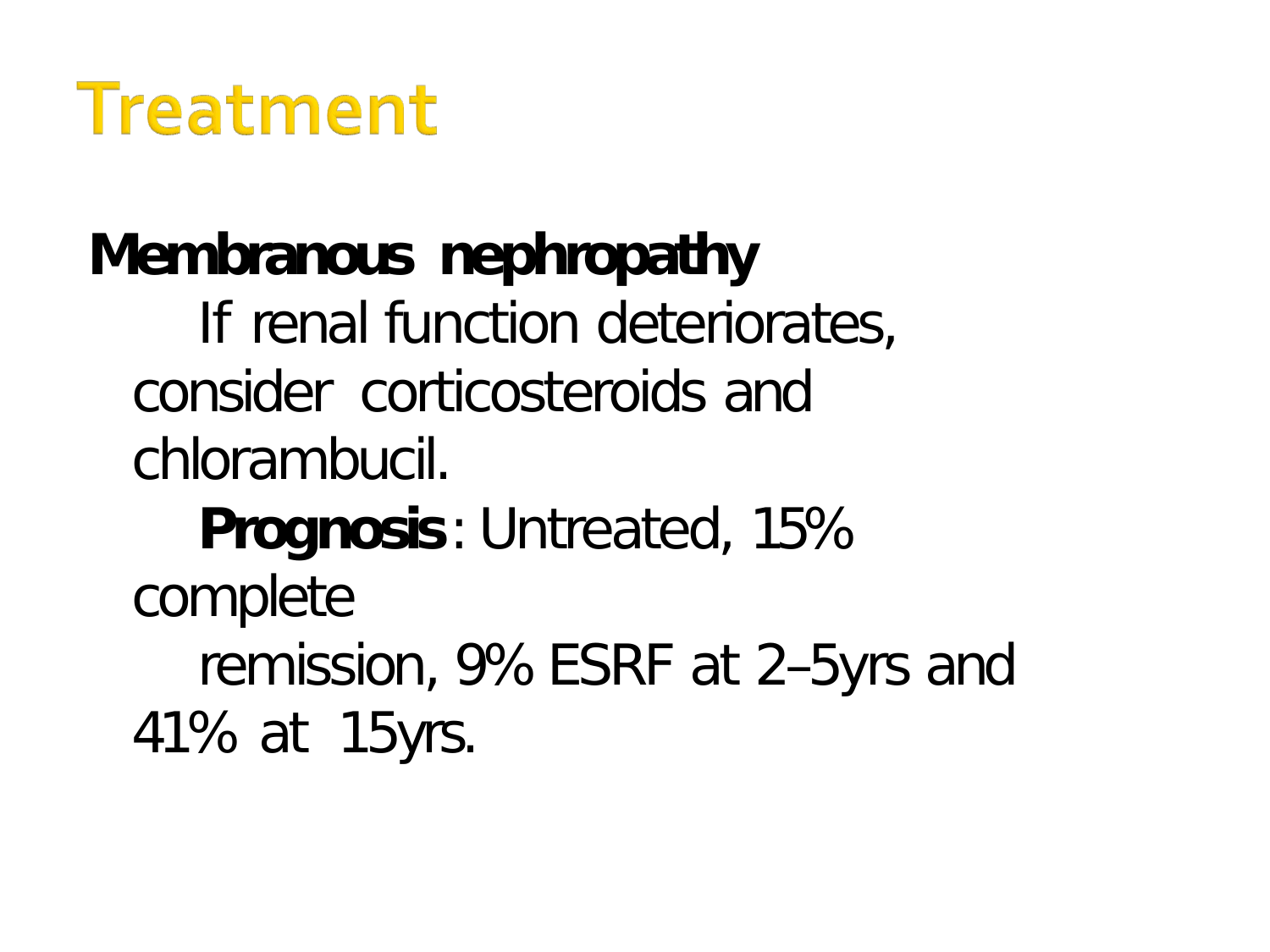

Membranous nephropathy
If renal function deteriorates, consider  corticosteroids and chlorambucil.
Prognosis: Untreated, 15% complete
remission, 9% ESRF at 2–5yrs and 41% at  15yrs.